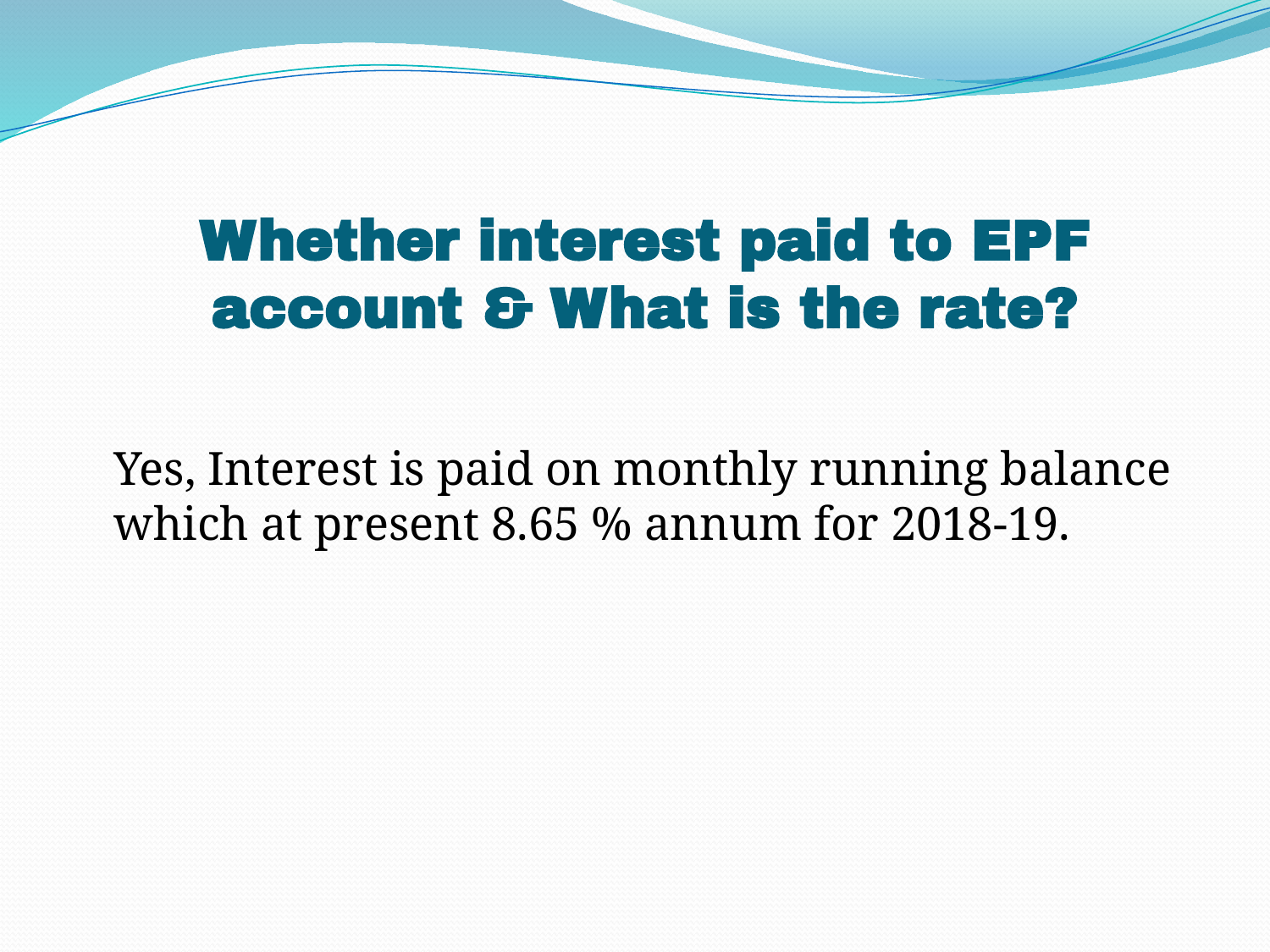

# Whether interest paid to EPF account & What is the rate?
	Yes, Interest is paid on monthly running balance which at present 8.65 % annum for 2018-19.